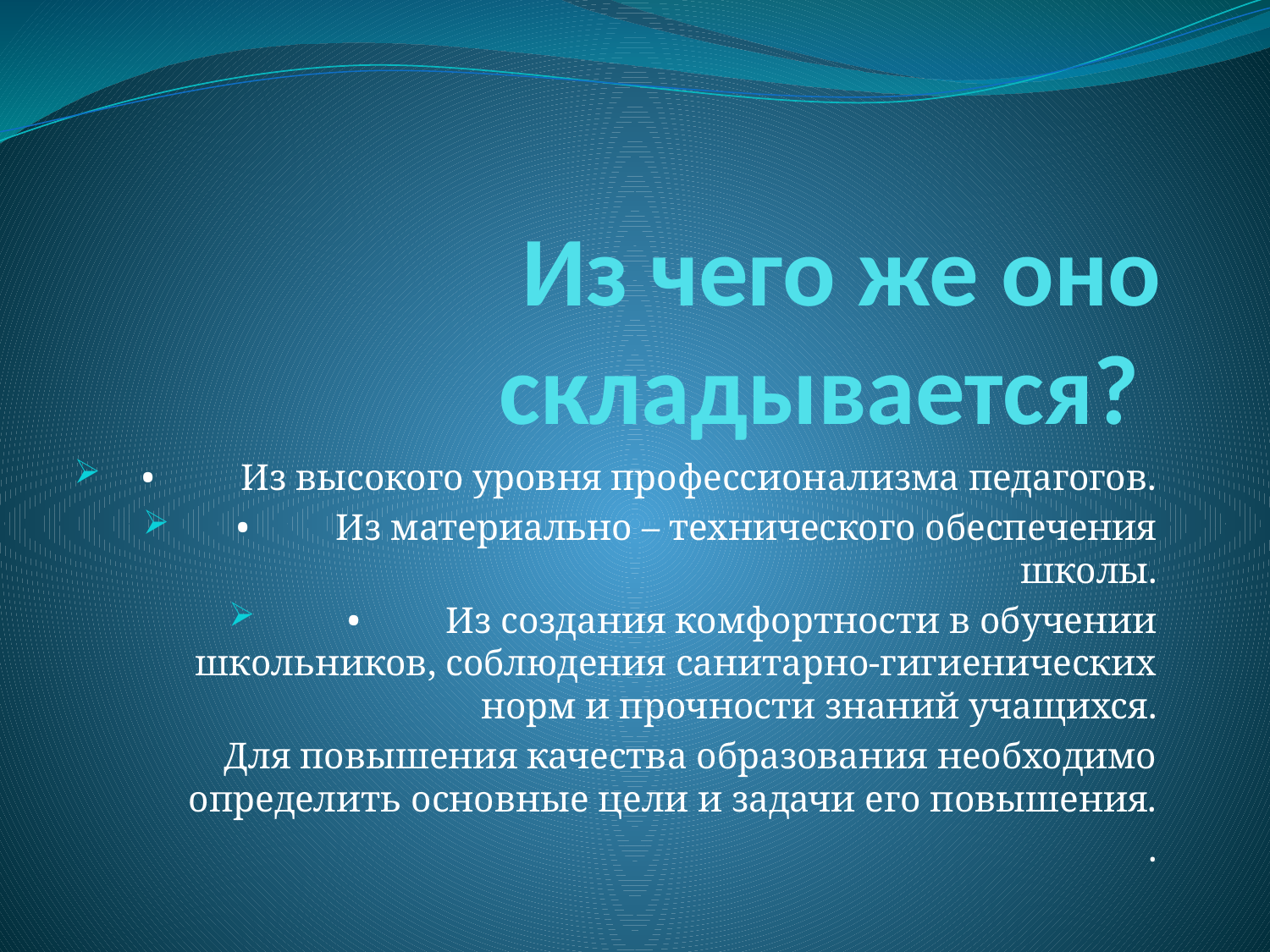

# Из чего же оно складывается?
•	Из высокого уровня профессионализма педагогов.
•	Из материально – технического обеспечения школы.
•	Из создания комфортности в обучении школьников, соблюдения санитарно-гигиенических норм и прочности знаний учащихся.
Для повышения качества образования необходимо определить основные цели и задачи его повышения.
.